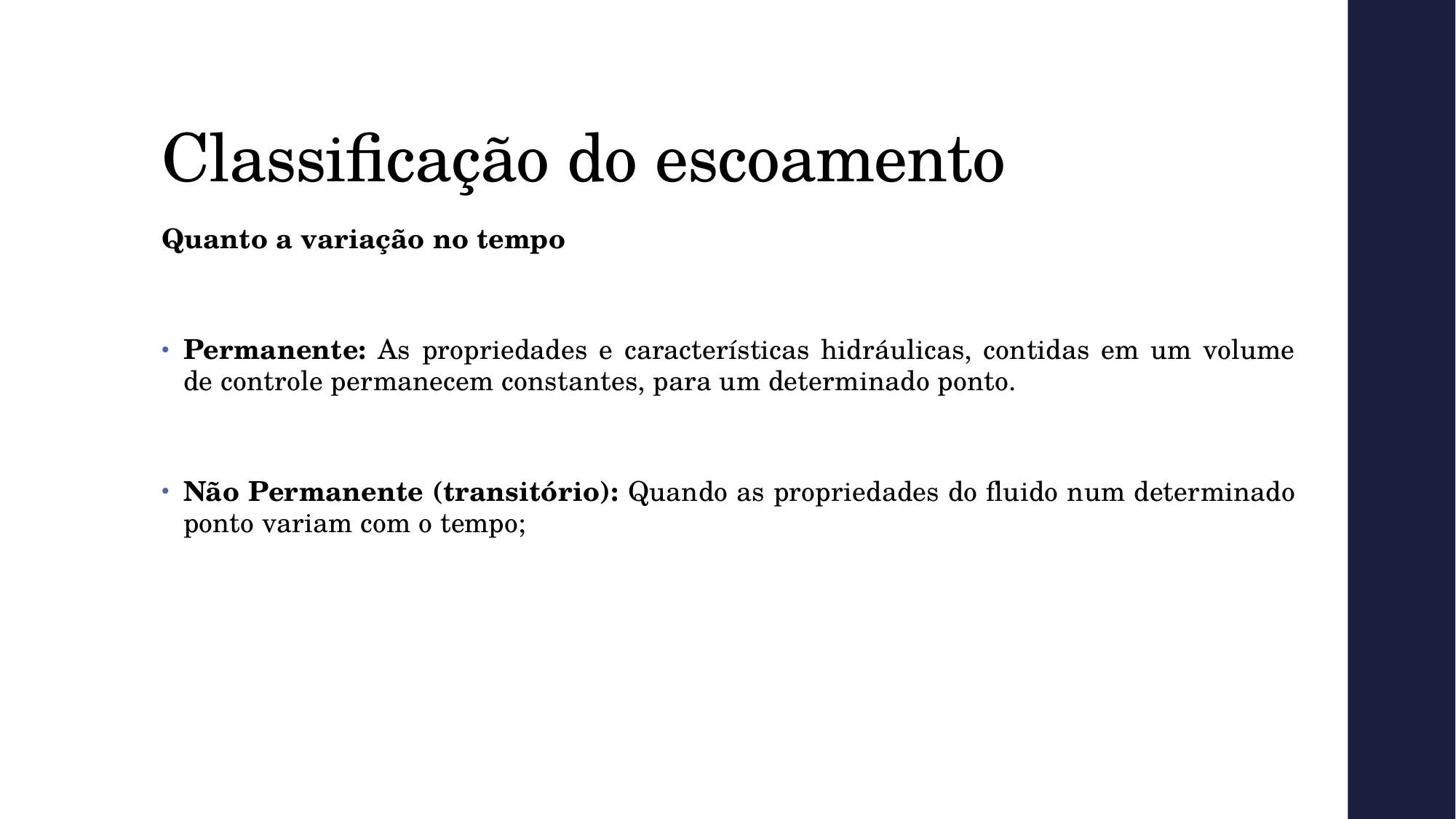

# Classificação do escoamento
Quanto a variação no tempo

Permanente: As propriedades e características hidráulicas, contidas em um volume de controle permanecem constantes, para um determinado ponto.

Não Permanente (transitório): Quando as propriedades do fluido num determinado ponto variam com o tempo;